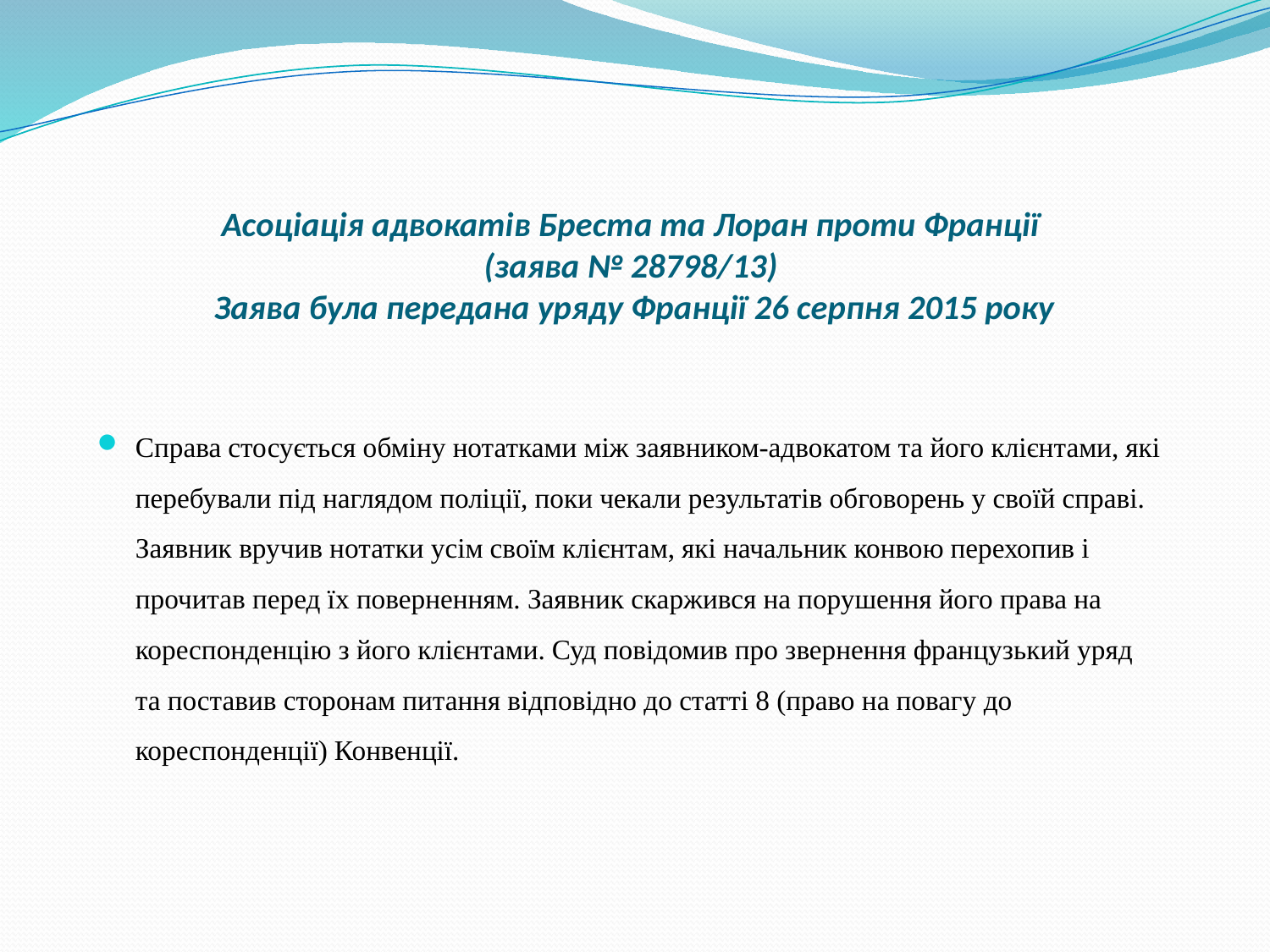

# Асоціація адвокатів Бреста та Лоран проти Франції (заява № 28798/13) Заява була передана уряду Франції 26 серпня 2015 року
Справа стосується обміну нотатками між заявником-адвокатом та його клієнтами, які перебували під наглядом поліції, поки чекали результатів обговорень у своїй справі. Заявник вручив нотатки усім своїм клієнтам, які начальник конвою перехопив і прочитав перед їх поверненням. Заявник скаржився на порушення його права на кореспонденцію з його клієнтами. Суд повідомив про звернення французький уряд та поставив сторонам питання відповідно до статті 8 (право на повагу до кореспонденції) Конвенції.